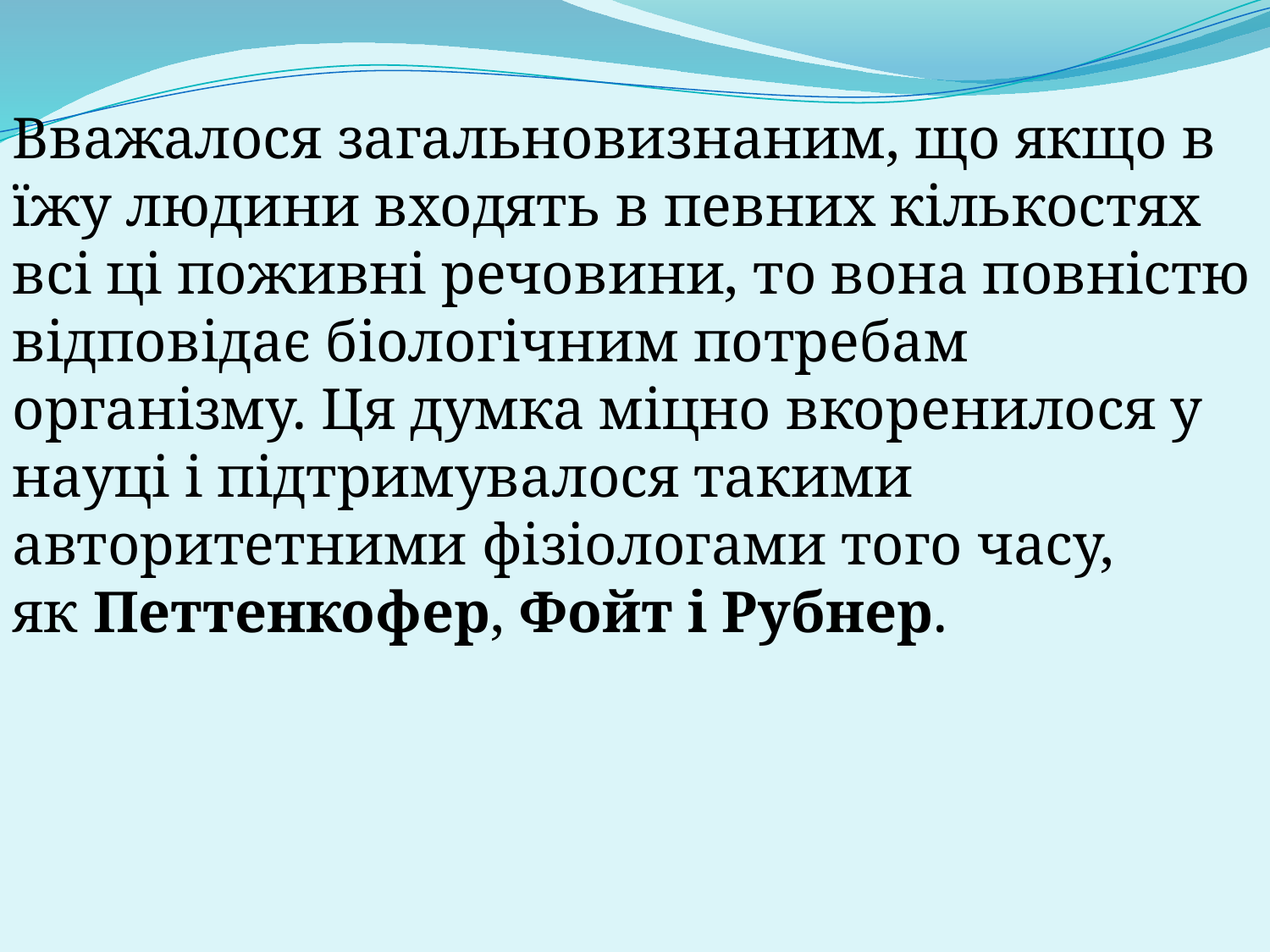

Вважалося загальновизнаним, що якщо в їжу людини входять в певних кількостях всі ці поживні речовини, то вона повністю відповідає біологічним потребам організму. Ця думка міцно вкоренилося у науці і підтримувалося такими авторитетними фізіологами того часу, як Петтенкофер, Фойт і Рубнер.